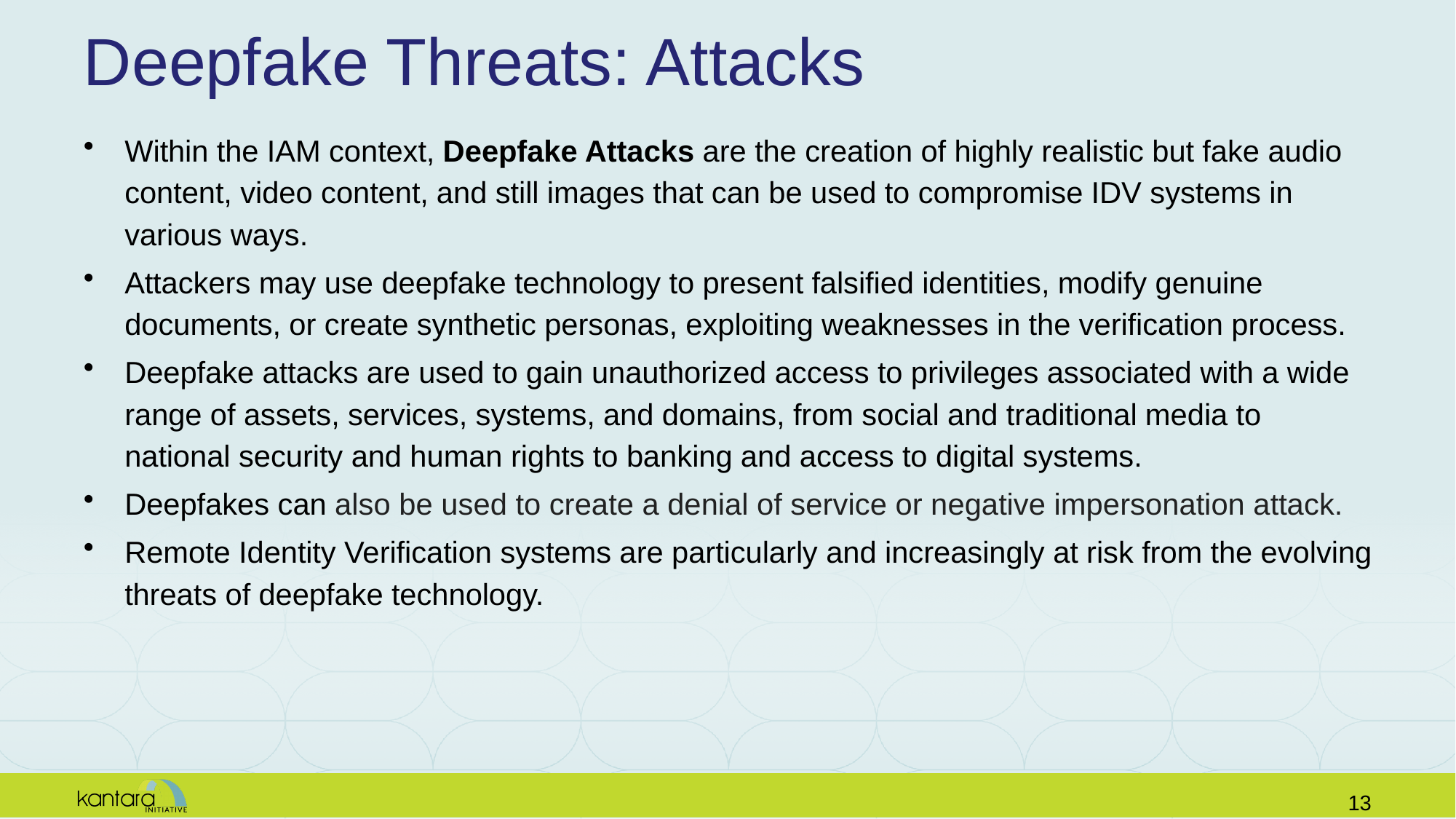

# Deepfake Threats: Attacks
Within the IAM context, Deepfake Attacks are the creation of highly realistic but fake audio content, video content, and still images that can be used to compromise IDV systems in various ways.
Attackers may use deepfake technology to present falsified identities, modify genuine documents, or create synthetic personas, exploiting weaknesses in the verification process.
Deepfake attacks are used to gain unauthorized access to privileges associated with a wide range of assets, services, systems, and domains, from social and traditional media to national security and human rights to banking and access to digital systems.
Deepfakes can also be used to create a denial of service or negative impersonation attack.
Remote Identity Verification systems are particularly and increasingly at risk from the evolving threats of deepfake technology.

13